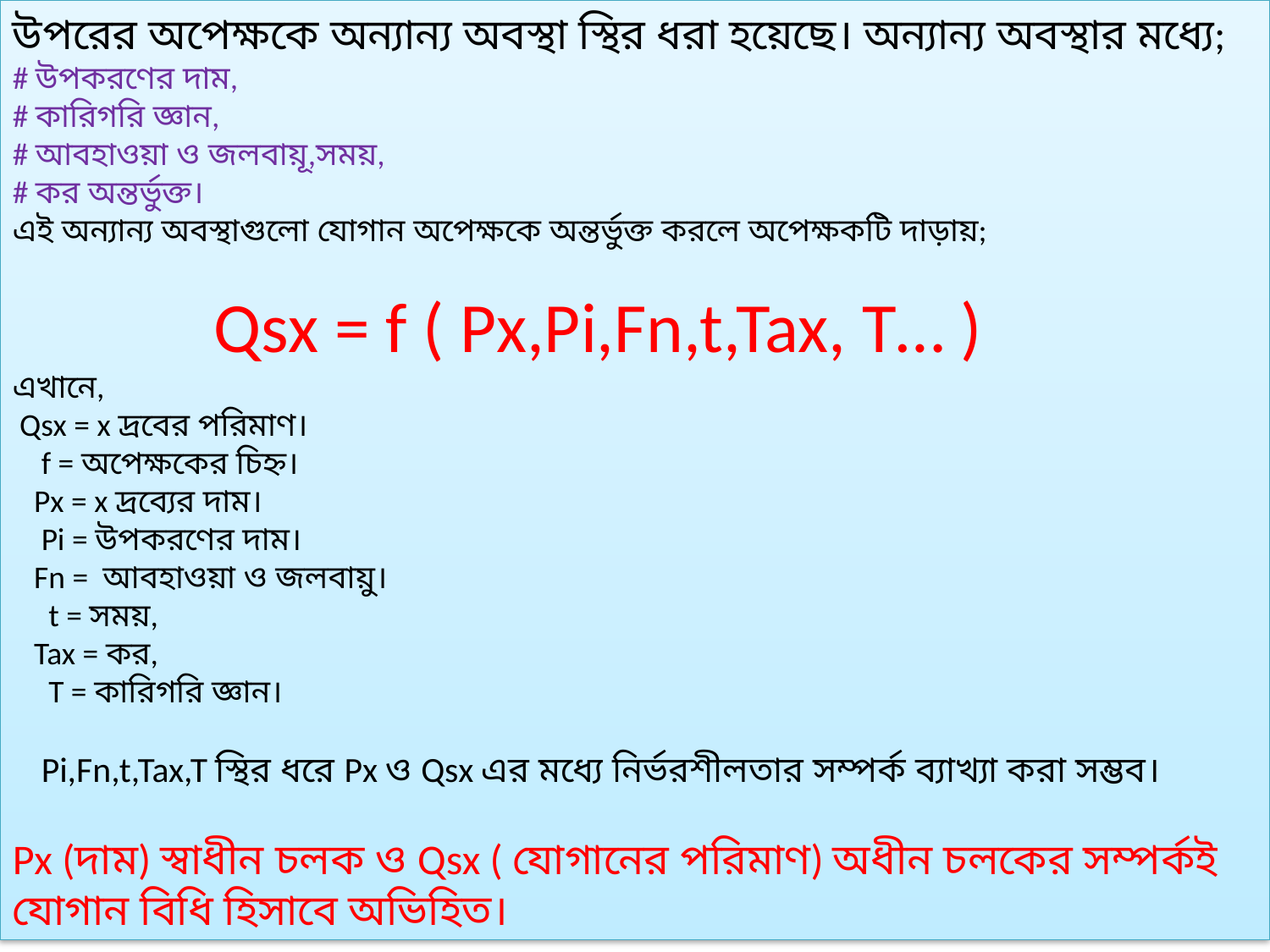

উপরের অপেক্ষকে অন্যান্য অবস্থা স্থির ধরা হয়েছে। অন্যান্য অবস্থার মধ্যে;
# উপকরণের দাম,
# কারিগরি জ্ঞান,
# আবহাওয়া ও জলবায়ূ,সময়,
# কর অন্তর্ভুক্ত।
এই অন্যান্য অবস্থাগুলো যোগান অপেক্ষকে অন্তর্ভুক্ত করলে অপেক্ষকটি দাড়ায়;

                            Qsx = f ( Px,Pi,Fn,t,Tax, T… )
এখানে,
 Qsx = x দ্রবের পরিমাণ।
    f = অপেক্ষকের চিহ্ন।
   Px = x দ্রব্যের দাম।
    Pi = উপকরণের দাম।
   Fn =  আবহাওয়া ও জলবায়ু।
     t = সময়,
   Tax = কর,
     T = কারিগরি জ্ঞান।

    Pi,Fn,t,Tax,T স্থির ধরে Px ও Qsx এর মধ্যে নির্ভরশীলতার সম্পর্ক ব্যাখ্যা করা সম্ভব।

Px (দাম) স্বাধীন চলক ও Qsx ( যোগানের পরিমাণ) অধীন চলকের সম্পর্কই যোগান বিধি হিসাবে অভিহিত।